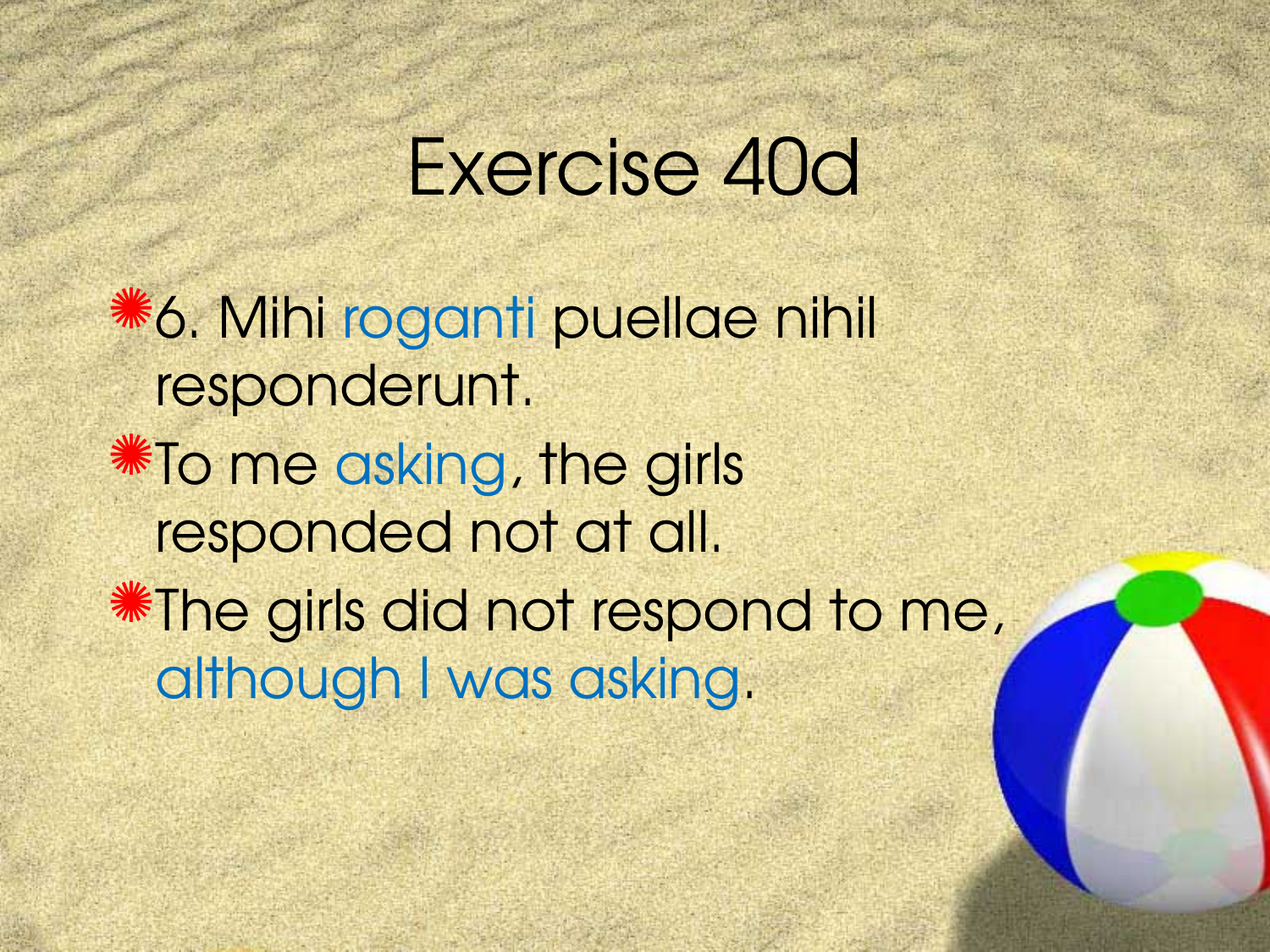

# Exercise 40d
6. Mihi roganti puellae nihil responderunt.
To me asking, the girls responded not at all.
The girls did not respond to me, although I was asking.